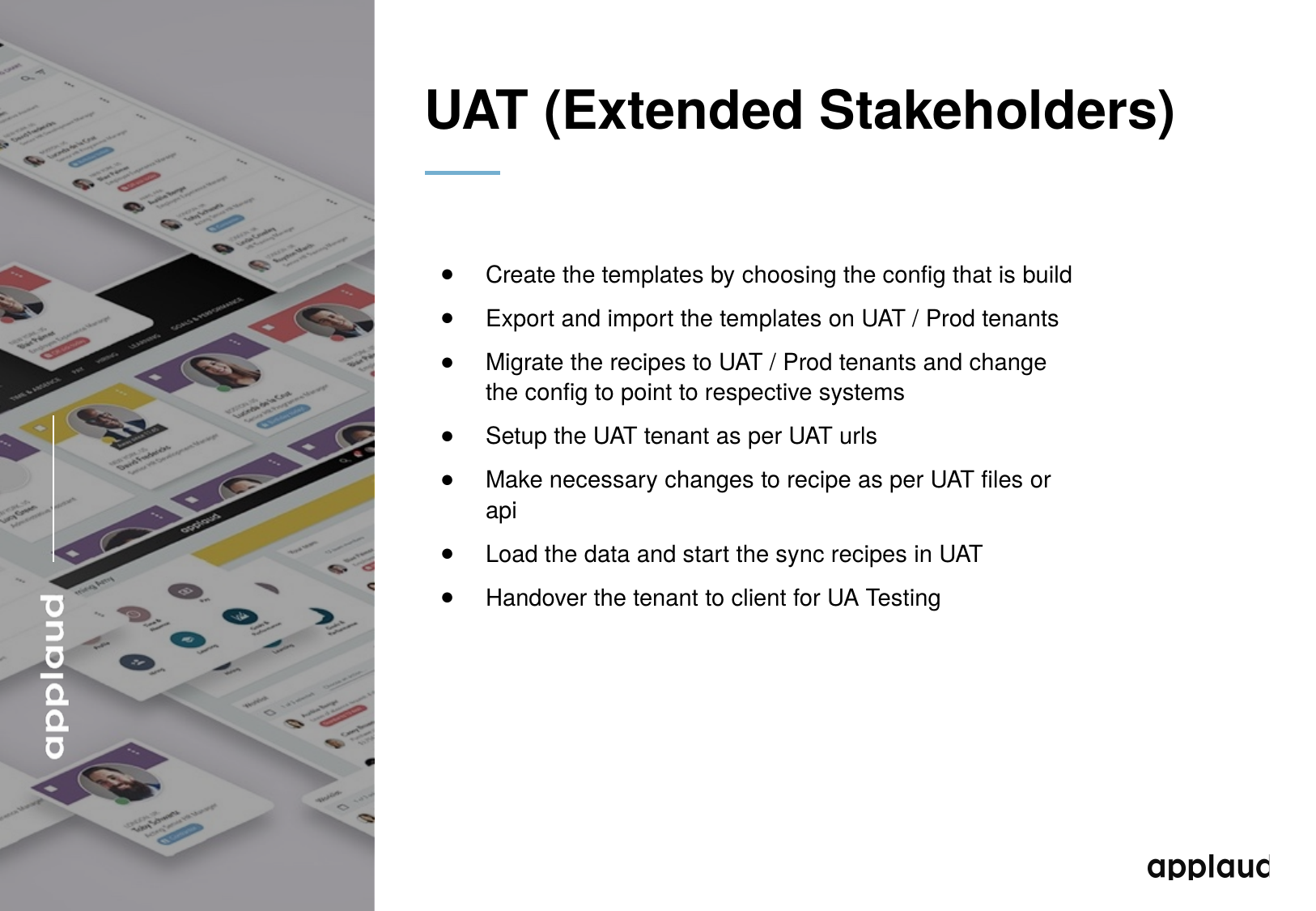

UAT (Extended Stakeholders)
Create the templates by choosing the config that is build
Export and import the templates on UAT / Prod tenants
Migrate the recipes to UAT / Prod tenants and change the config to point to respective systems
Setup the UAT tenant as per UAT urls
Make necessary changes to recipe as per UAT files or api
Load the data and start the sync recipes in UAT
Handover the tenant to client for UA Testing